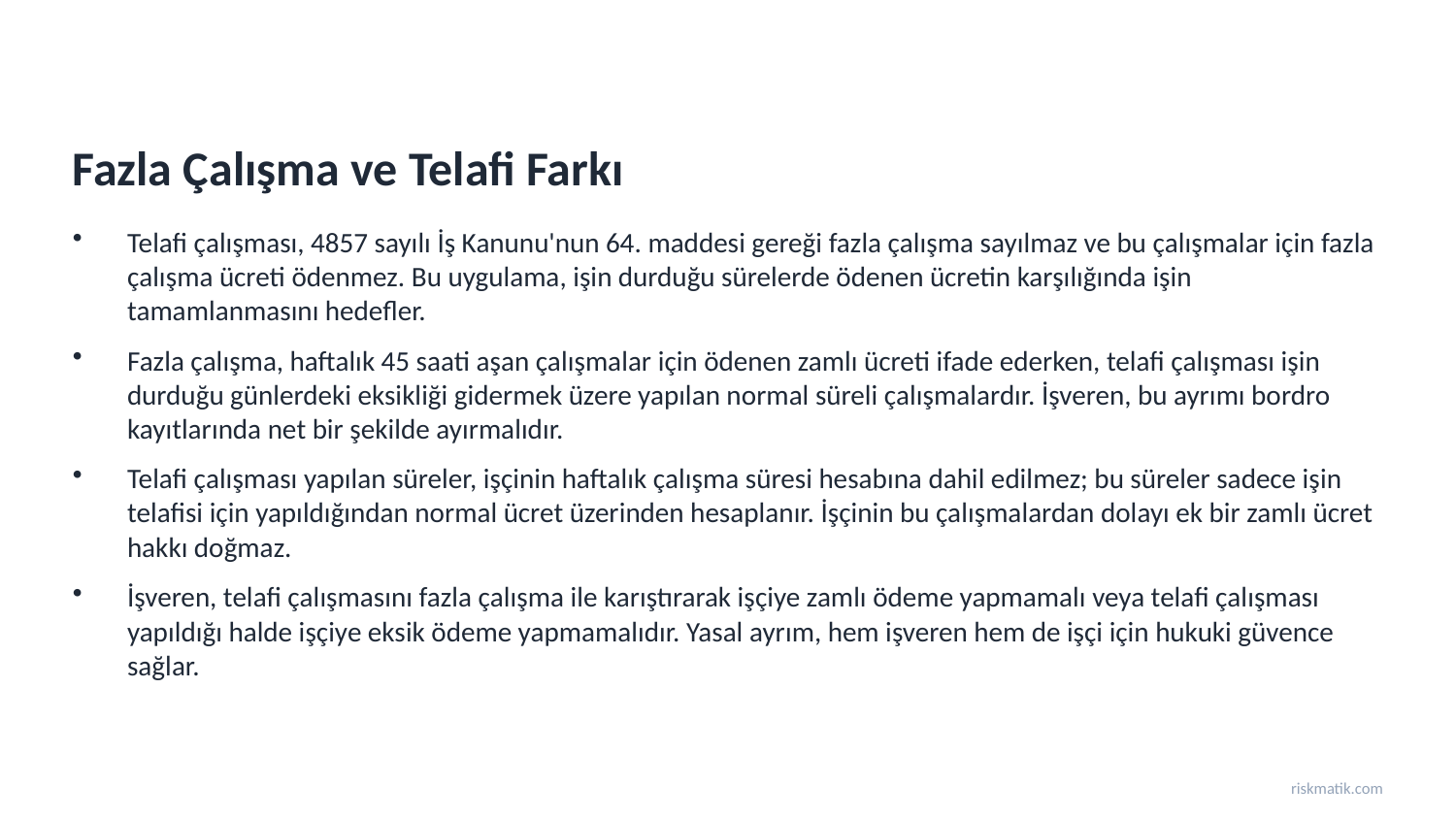

Fazla Çalışma ve Telafi Farkı
Telafi çalışması, 4857 sayılı İş Kanunu'nun 64. maddesi gereği fazla çalışma sayılmaz ve bu çalışmalar için fazla çalışma ücreti ödenmez. Bu uygulama, işin durduğu sürelerde ödenen ücretin karşılığında işin tamamlanmasını hedefler.
Fazla çalışma, haftalık 45 saati aşan çalışmalar için ödenen zamlı ücreti ifade ederken, telafi çalışması işin durduğu günlerdeki eksikliği gidermek üzere yapılan normal süreli çalışmalardır. İşveren, bu ayrımı bordro kayıtlarında net bir şekilde ayırmalıdır.
Telafi çalışması yapılan süreler, işçinin haftalık çalışma süresi hesabına dahil edilmez; bu süreler sadece işin telafisi için yapıldığından normal ücret üzerinden hesaplanır. İşçinin bu çalışmalardan dolayı ek bir zamlı ücret hakkı doğmaz.
İşveren, telafi çalışmasını fazla çalışma ile karıştırarak işçiye zamlı ödeme yapmamalı veya telafi çalışması yapıldığı halde işçiye eksik ödeme yapmamalıdır. Yasal ayrım, hem işveren hem de işçi için hukuki güvence sağlar.
riskmatik.com